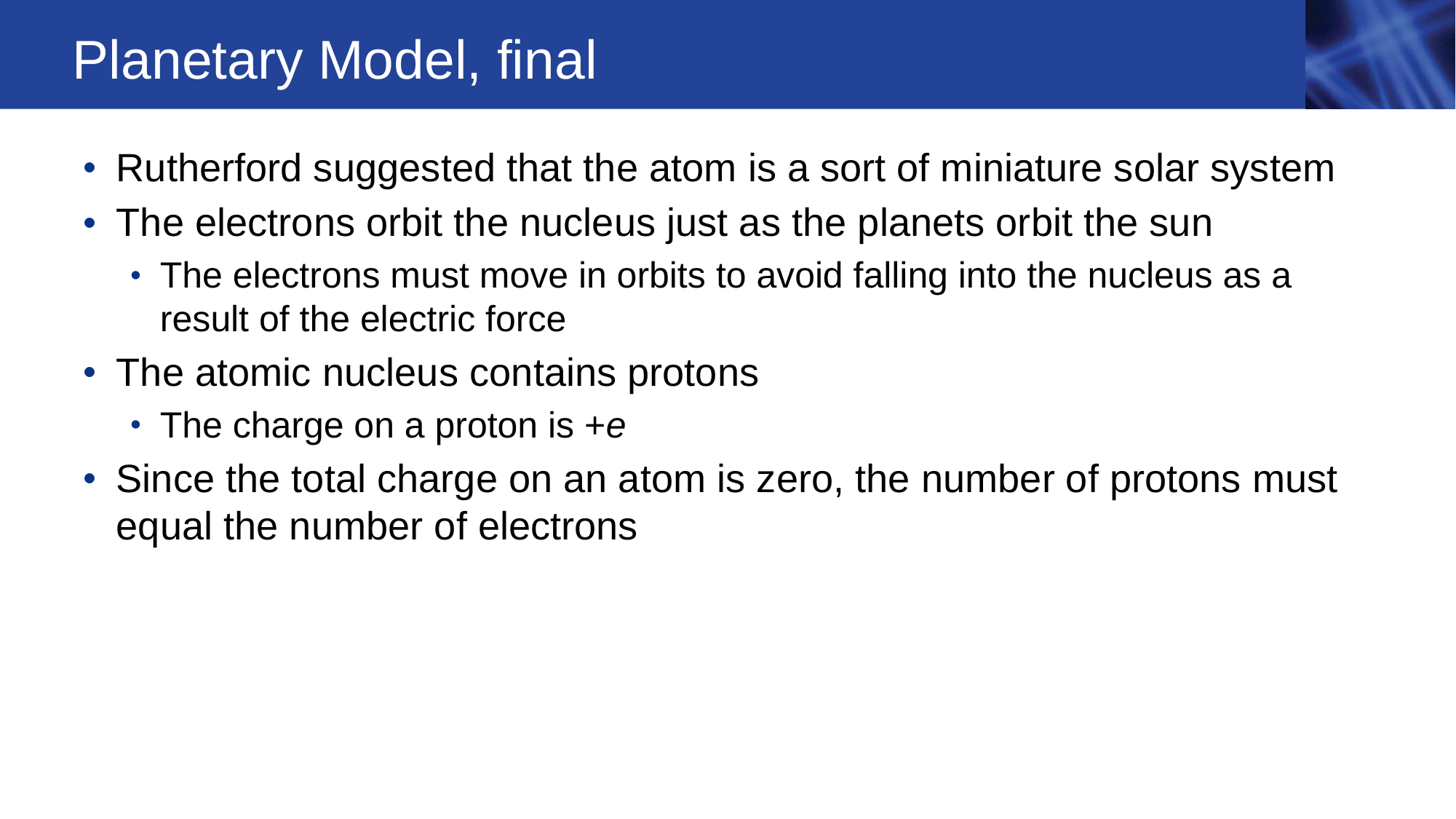

# Planetary Model, final
Rutherford suggested that the atom is a sort of miniature solar system
The electrons orbit the nucleus just as the planets orbit the sun
The electrons must move in orbits to avoid falling into the nucleus as a result of the electric force
The atomic nucleus contains protons
The charge on a proton is +e
Since the total charge on an atom is zero, the number of protons must equal the number of electrons